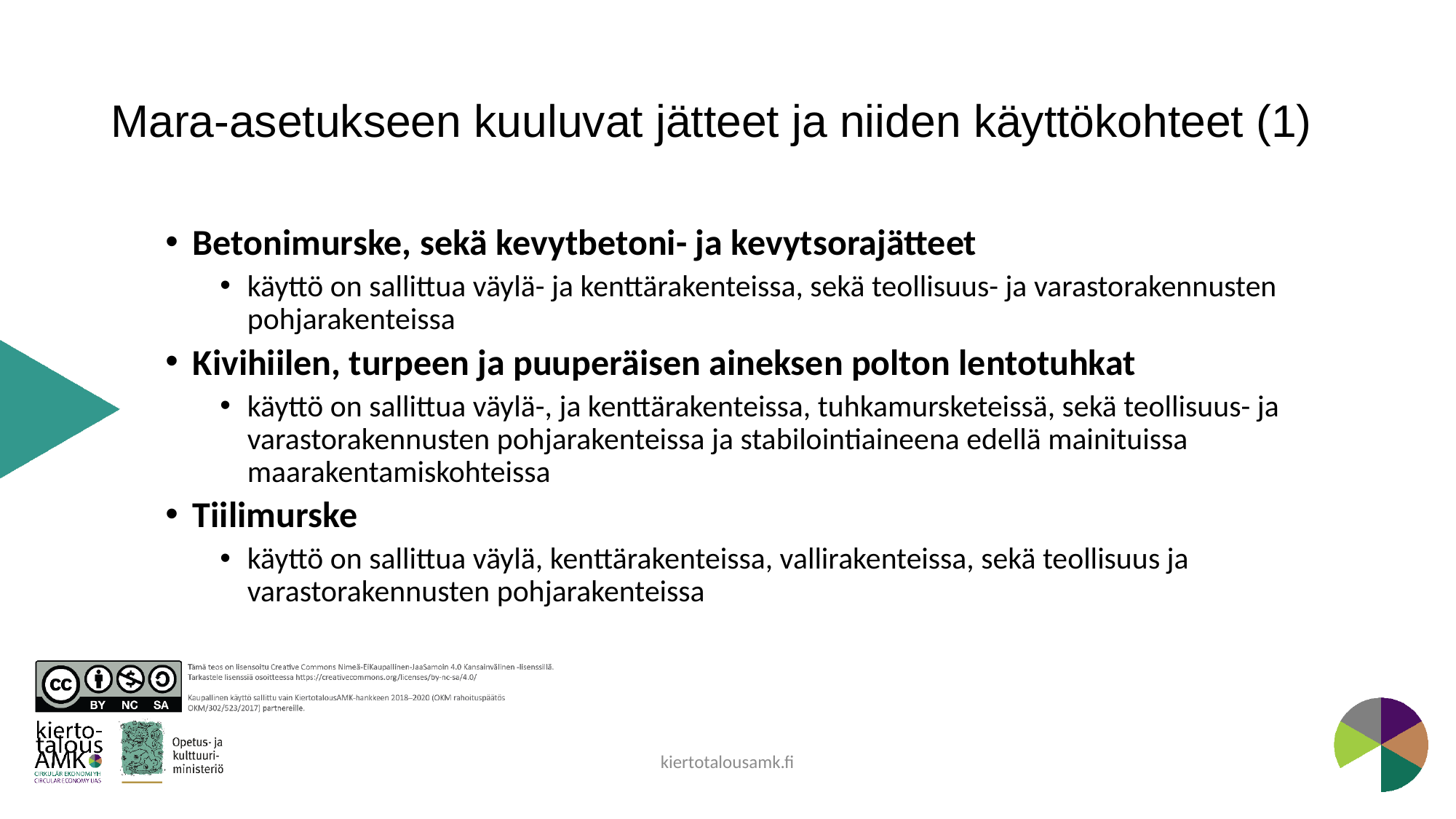

# Mara-asetukseen kuuluvat jätteet ja niiden käyttökohteet (1)
Betonimurske, sekä kevytbetoni- ja kevytsorajätteet
käyttö on sallittua väylä- ja kenttärakenteissa, sekä teollisuus- ja varastorakennusten pohjarakenteissa
Kivihiilen, turpeen ja puuperäisen aineksen polton lentotuhkat
käyttö on sallittua väylä-, ja kenttärakenteissa, tuhkamursketeissä, sekä teollisuus- ja varastorakennusten pohjarakenteissa ja stabilointiaineena edellä mainituissa maarakentamiskohteissa
Tiilimurske
käyttö on sallittua väylä, kenttärakenteissa, vallirakenteissa, sekä teollisuus ja varastorakennusten pohjarakenteissa

kiertotalousamk.fi